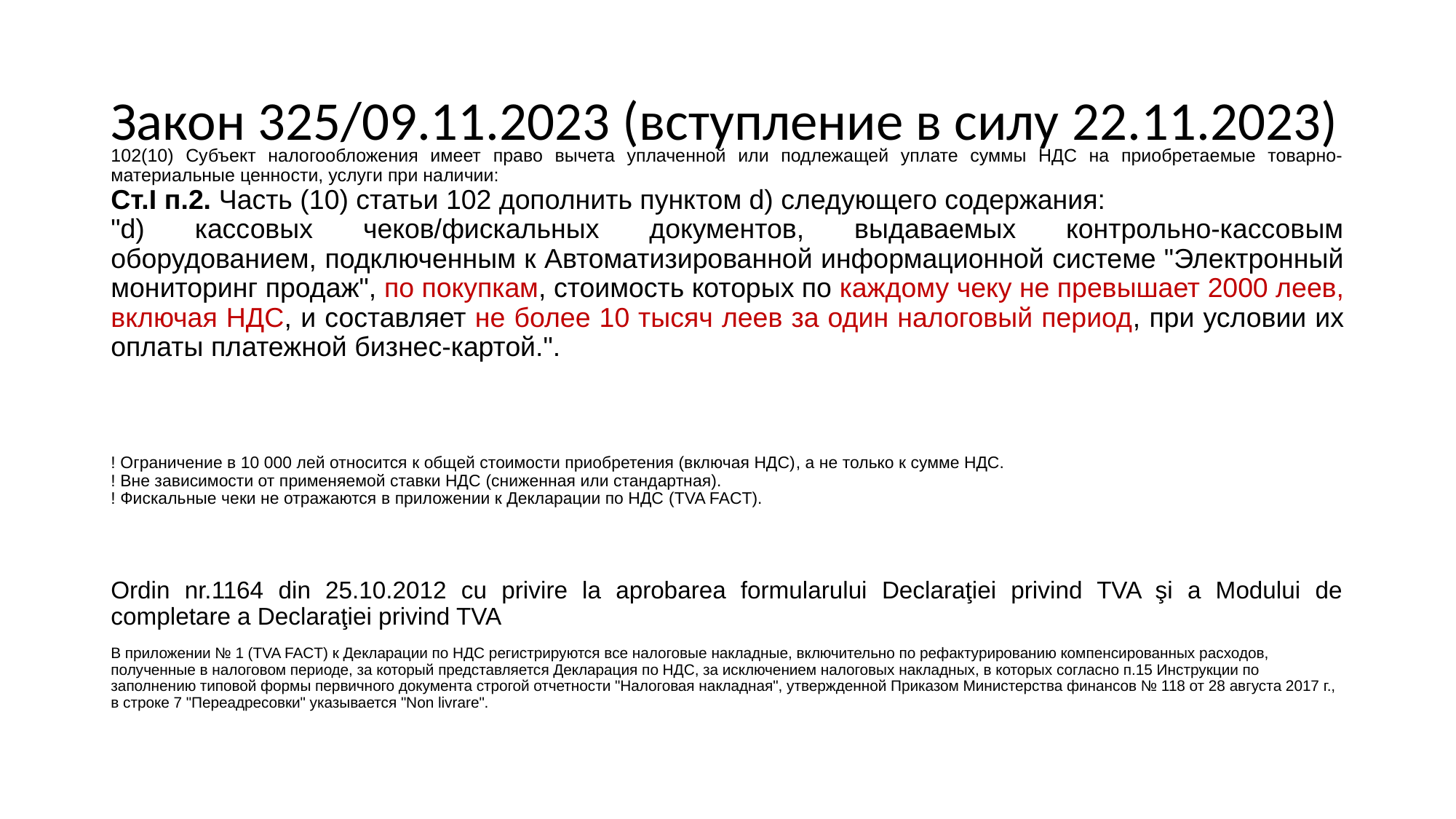

# Закон 325/09.11.2023 (вступление в силу 22.11.2023)
102(10) Субъект налогообложения имеет право вычета уплаченной или подлежащей уплате суммы НДС на приобретаемые товарно-материальные ценности, услуги при наличии:
Ст.I п.2. Часть (10) статьи 102 дополнить пунктом d) следующего содержания:
"d) кассовых чеков/фискальных документов, выдаваемых контрольно-кассовым оборудованием, подключенным к Автоматизированной информационной системе "Электронный мониторинг продаж", по покупкам, стоимость которых по каждому чеку не превышает 2000 леев, включая НДС, и составляет не более 10 тысяч леев за один налоговый период, при условии их оплаты платежной бизнес-картой.".

! Ограничение в 10 000 лей относится к общей стоимости приобретения (включая НДС), а не только к сумме НДС.
! Вне зависимости от применяемой ставки НДС (сниженная или стандартная).
! Фискальные чеки не отражаются в приложении к Декларации по НДС (TVA FACT).

Ordin nr.1164 din 25.10.2012 cu privire la aprobarea formularului Declaraţiei privind TVA şi a Modului de completare a Declaraţiei privind TVA
В приложении № 1 (TVA FACT) к Декларации по НДС регистрируются все налоговые накладные, включительно по рефактурированию компенсированных расходов, полученные в налоговом периоде, за который представляется Декларация по НДС, за исключением налоговых накладных, в которых согласно п.15 Инструкции по заполнению типовой формы первичного документа строгой отчетности "Налоговая накладная", утвержденной Приказом Министерства финансов № 118 от 28 августа 2017 г., в строке 7 "Переадресовки" указывается "Non livrare".